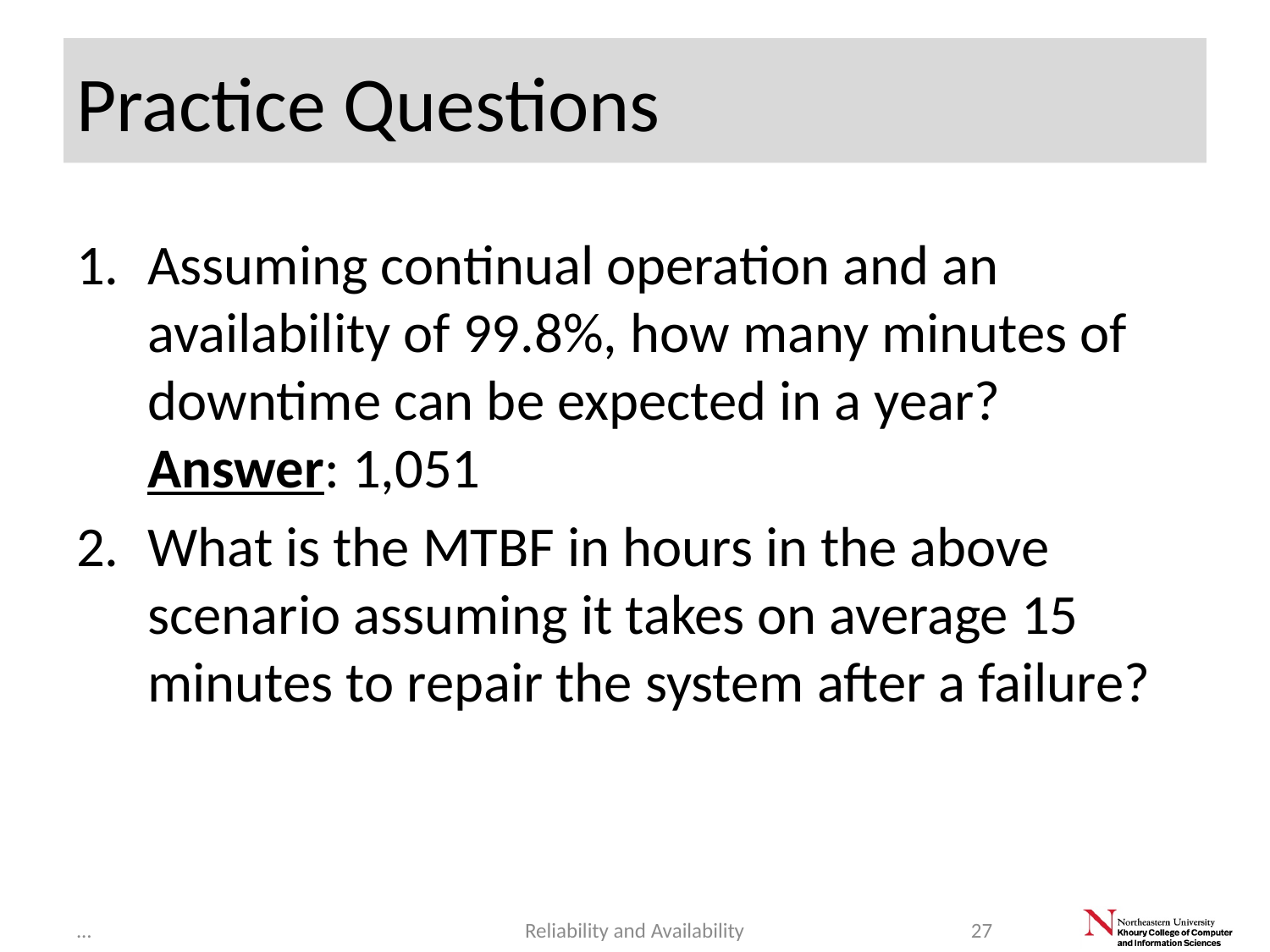

# Practice Questions
Assuming continual operation and an availability of 99.8%, how many minutes of downtime can be expected in a year? Answer: 1,051
What is the MTBF in hours in the above scenario assuming it takes on average 15 minutes to repair the system after a failure?

...
Reliability and Availability
27